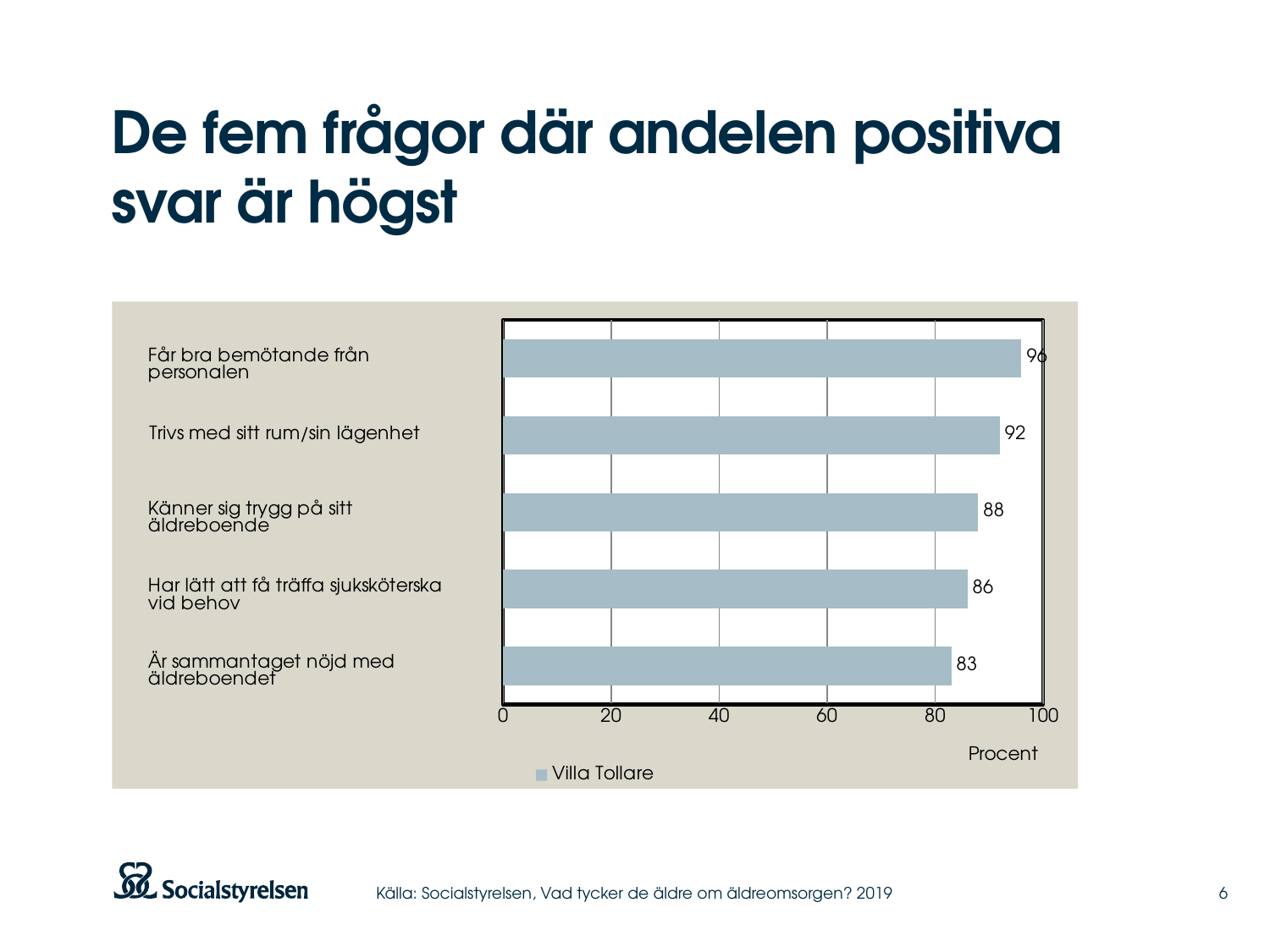

# De fem frågor där andelen positiva svar är högst

### Chart

| Category | Villa Tollare |
|---|---|
| Är sammantaget nöjd med äldreboendet | 83.0 |
| Har lätt att få träffa sjuksköterska vid behov | 86.0 |
| Känner sig trygg på sitt äldreboende | 88.0 |
| Trivs med sitt rum/sin lägenhet | 92.0 |
| Får bra bemötande från personalen | 96.0 |
Källa: Socialstyrelsen, Vad tycker de äldre om äldreomsorgen? 2019
6